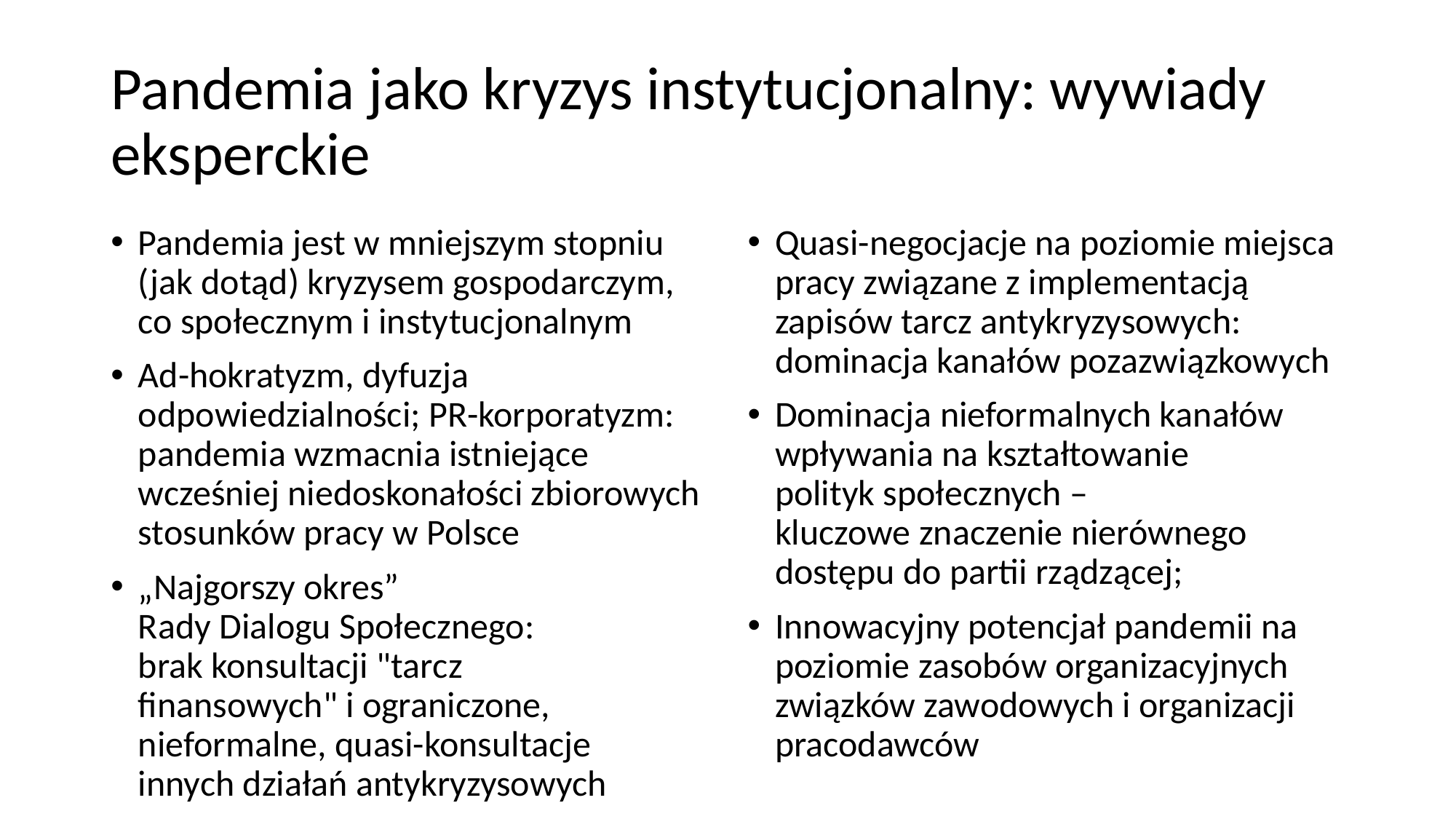

# Pandemia jako kryzys instytucjonalny: wywiady eksperckie
Pandemia jest w mniejszym stopniu (jak dotąd) kryzysem gospodarczym, co społecznym i instytucjonalnym
Ad-hokratyzm, dyfuzja odpowiedzialności; PR-korporatyzm: pandemia wzmacnia istniejące wcześniej niedoskonałości zbiorowych stosunków pracy w Polsce
„Najgorszy okres” Rady Dialogu Społecznego: brak konsultacji "tarcz finansowych" i ograniczone, nieformalne, quasi-konsultacje innych działań antykryzysowych

Quasi-negocjacje na poziomie miejsca pracy związane z implementacją zapisów tarcz antykryzysowych: dominacja kanałów pozazwiązkowych
Dominacja nieformalnych kanałów wpływania na kształtowanie polityk społecznych – kluczowe znaczenie nierównego dostępu do partii rządzącej;
Innowacyjny potencjał pandemii na poziomie zasobów organizacyjnych związków zawodowych i organizacji pracodawców